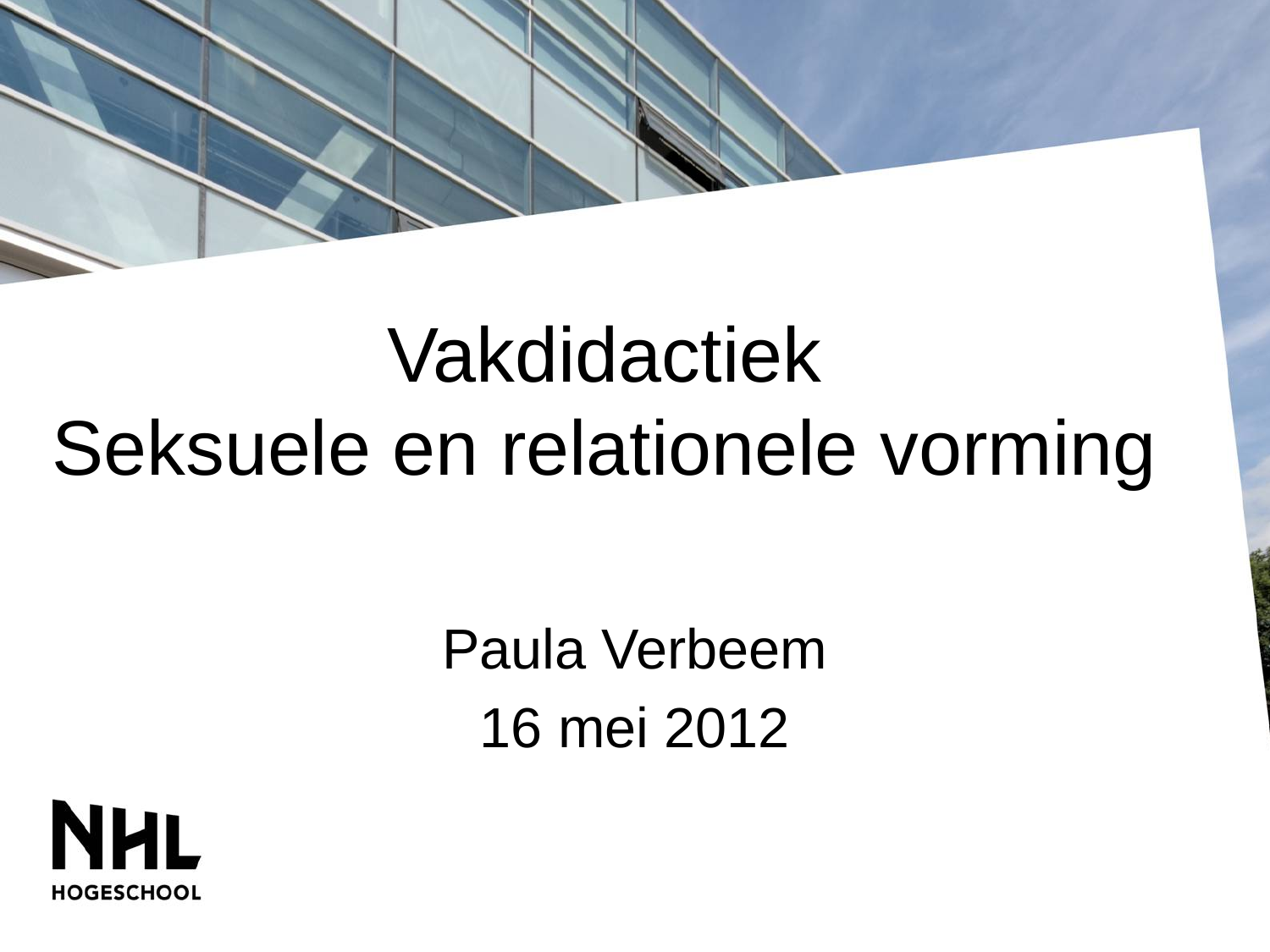

# Vakdidactiek Seksuele en relationele vorming
Paula Verbeem
16 mei 2012